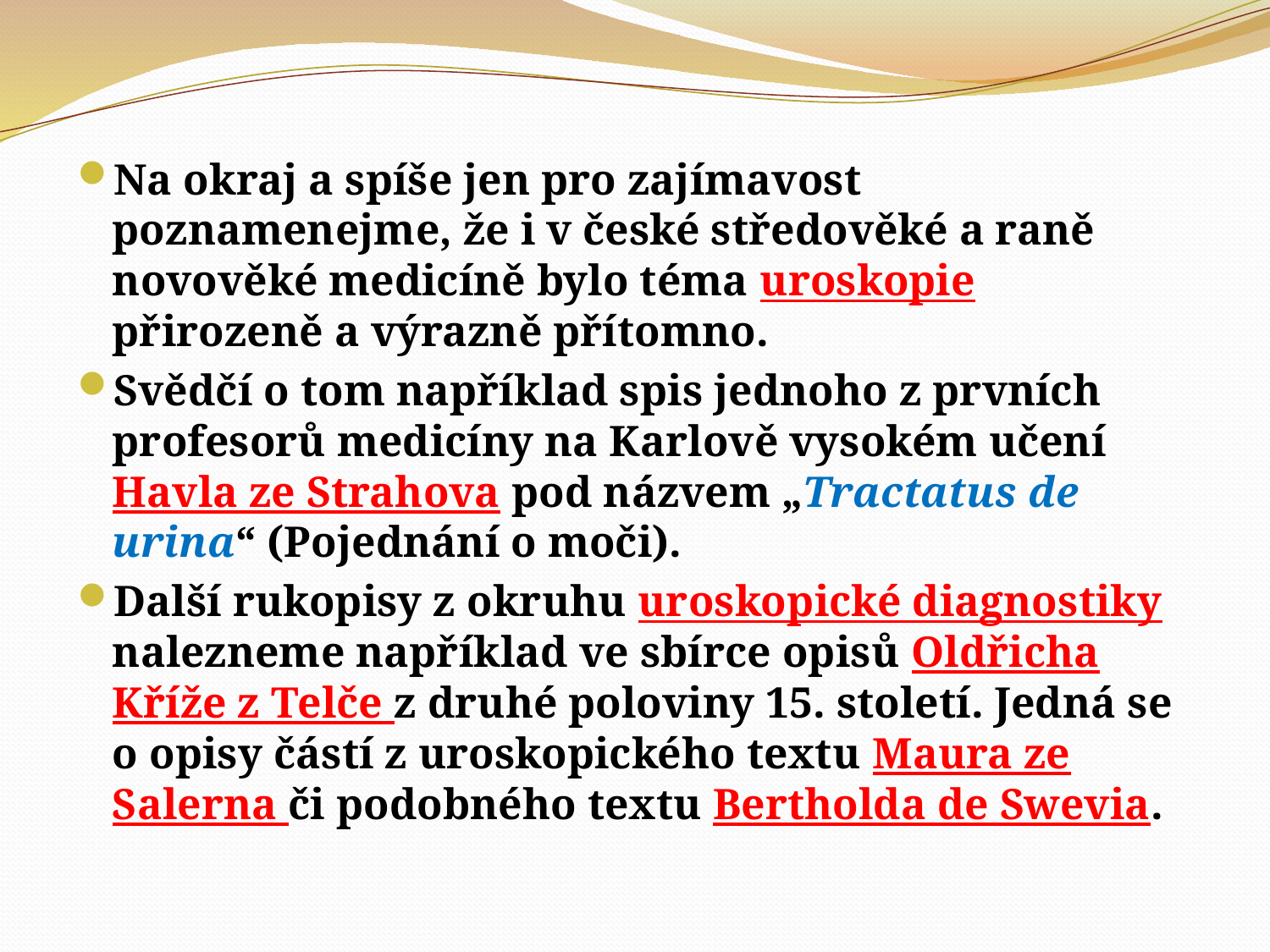

#
Na okraj a spíše jen pro zajímavost poznamenejme, že i v české středověké a raně novověké medicíně bylo téma uroskopie přirozeně a výrazně přítomno.
Svědčí o tom například spis jednoho z prvních profesorů medicíny na Karlově vysokém učení Havla ze Strahova pod názvem „Tractatus de urina“ (Pojednání o moči).
Další rukopisy z okruhu uroskopické diagnostiky nalezneme například ve sbírce opisů Oldřicha Kříže z Telče z druhé poloviny 15. století. Jedná se o opisy částí z uroskopického textu Maura ze Salerna či podobného textu Bertholda de Swevia.